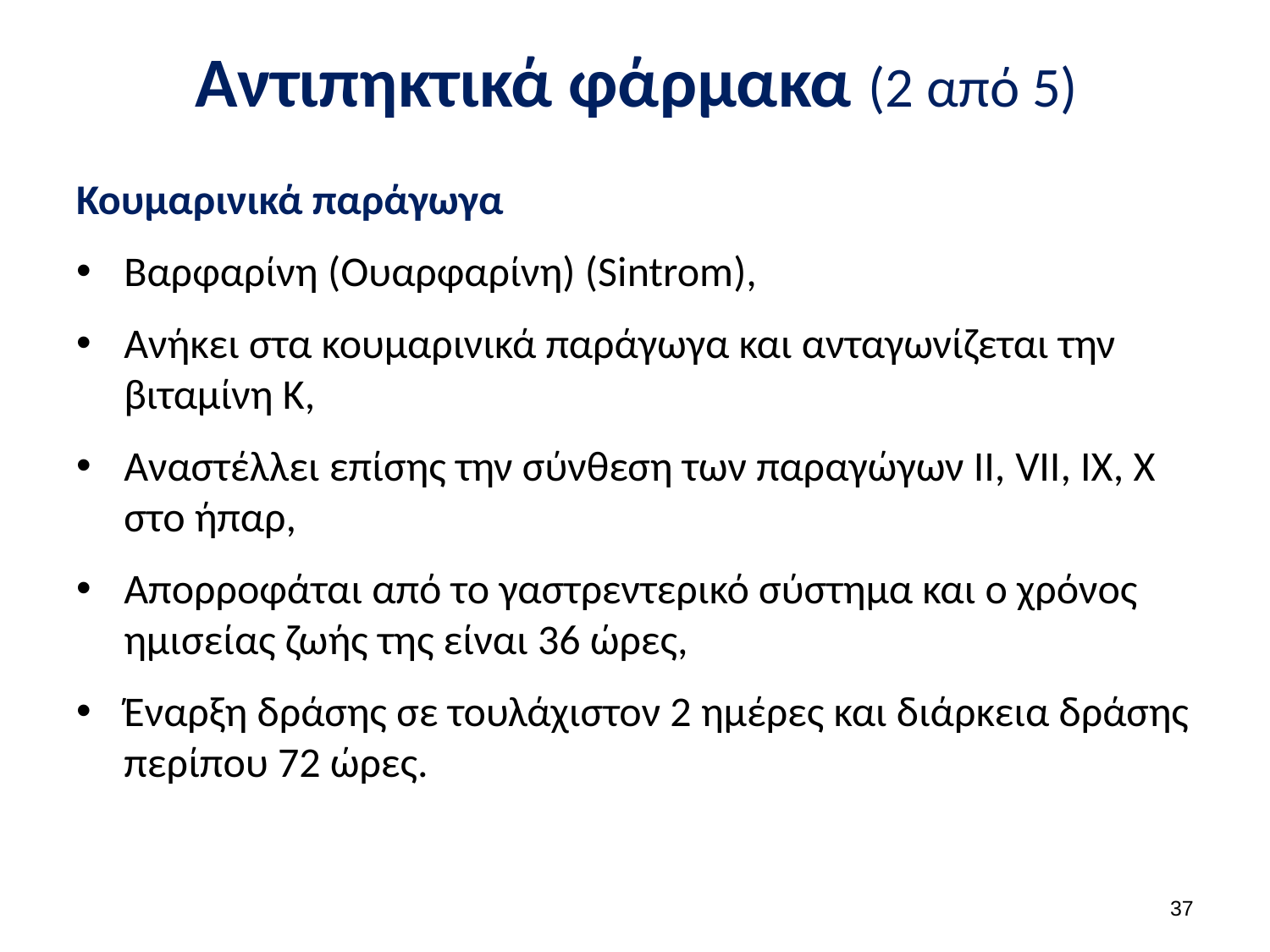

# Αντιπηκτικά φάρμακα (2 από 5)
Κουμαρινικά παράγωγα
Βαρφαρίνη (Ουαρφαρίνη) (Sintrom),
Ανήκει στα κουμαρινικά παράγωγα και ανταγωνίζεται την βιταμίνη Κ,
Αναστέλλει επίσης την σύνθεση των παραγώγων ΙΙ, VII, IX, X στο ήπαρ,
Απορροφάται από το γαστρεντερικό σύστημα και ο χρόνος ημισείας ζωής της είναι 36 ώρες,
Έναρξη δράσης σε τουλάχιστον 2 ημέρες και διάρκεια δράσης περίπου 72 ώρες.
37